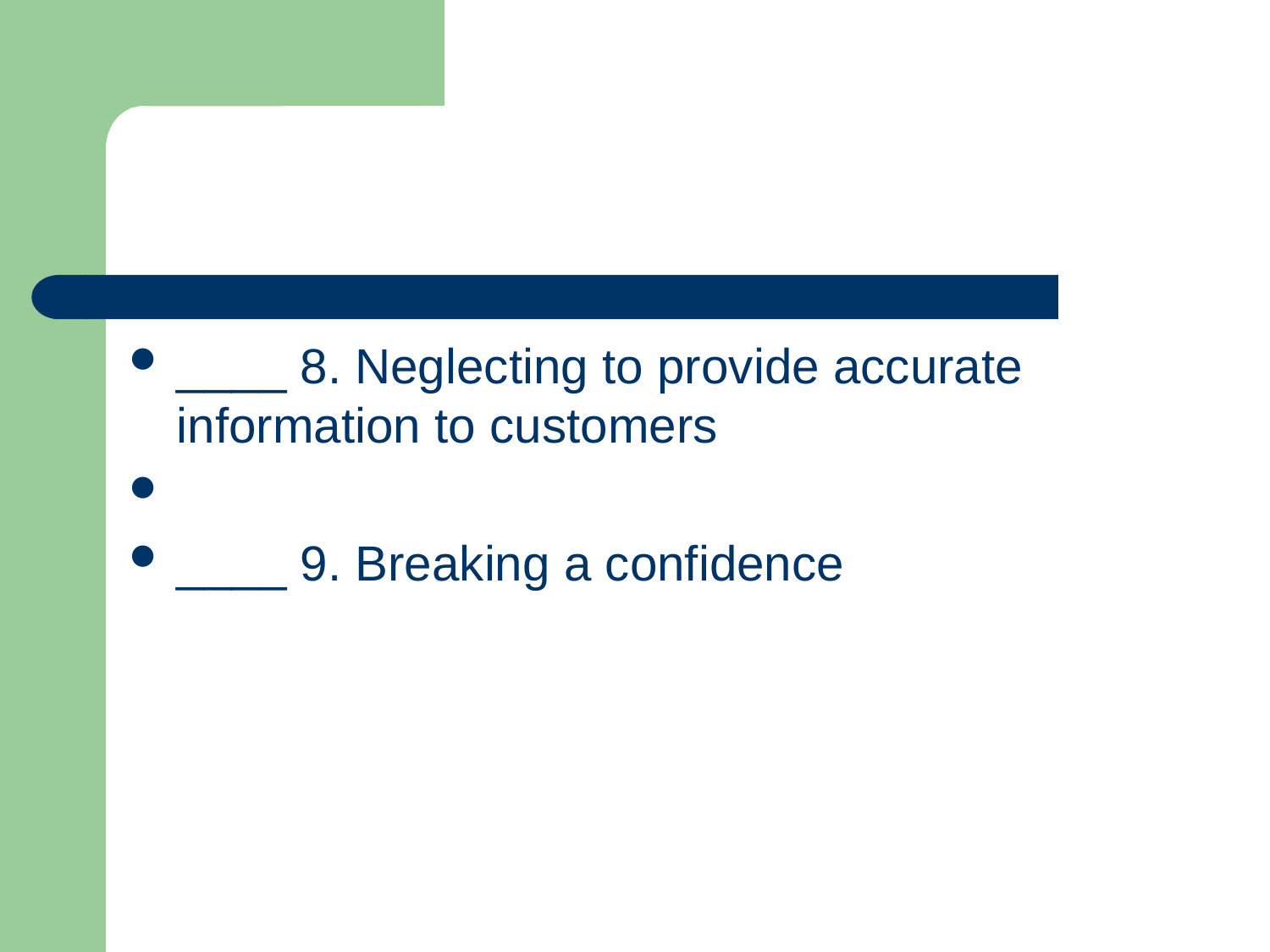

#
____ 8. Neglecting to provide accurate information to customers

____ 9. Breaking a confidence